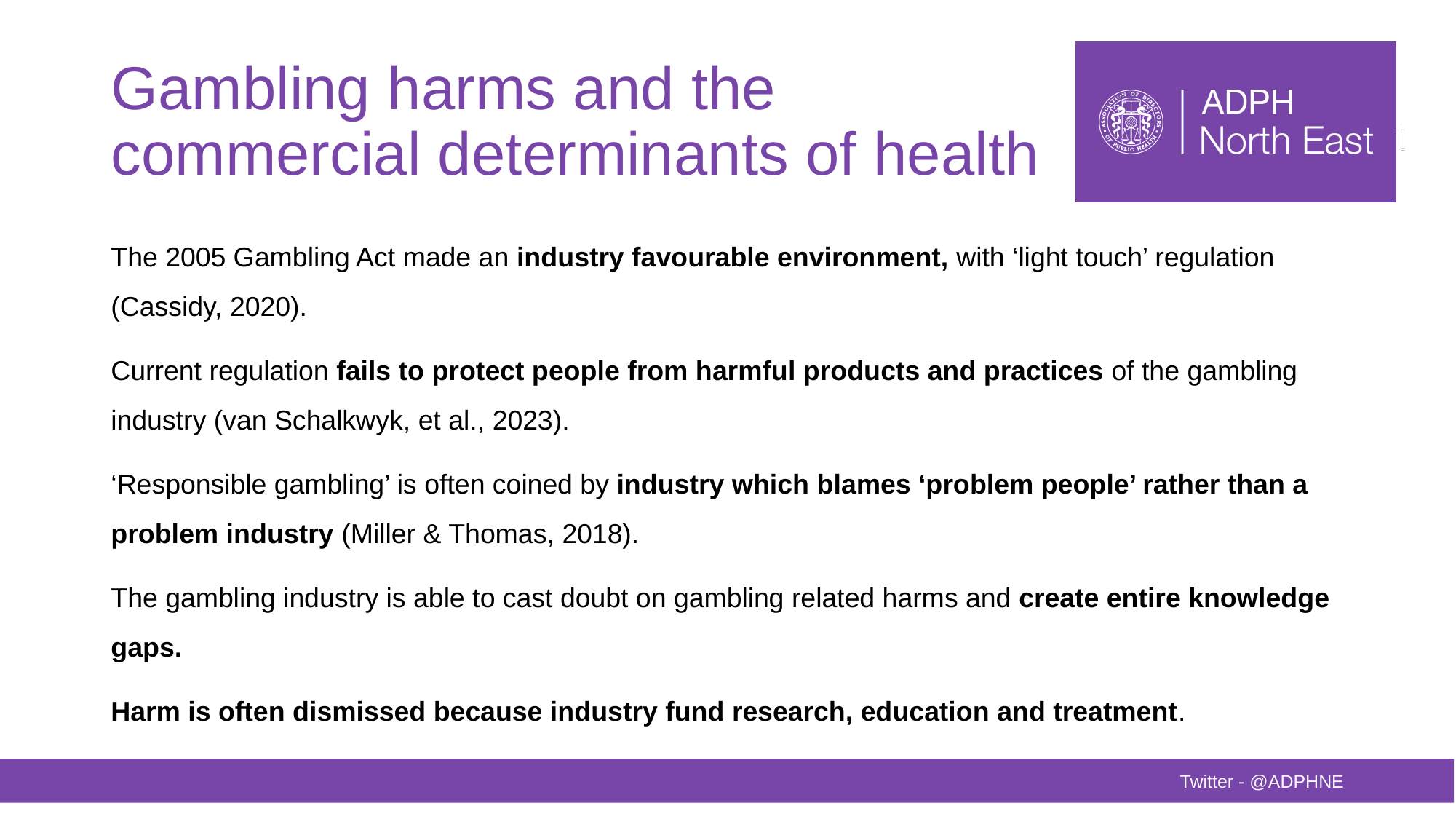

# Gambling harms and the commercial determinants of health
The 2005 Gambling Act made an industry favourable environment, with ‘light touch’ regulation (Cassidy, 2020).
Current regulation fails to protect people from harmful products and practices of the gambling industry (van Schalkwyk, et al., 2023).
‘Responsible gambling’ is often coined by industry which blames ‘problem people’ rather than a problem industry (Miller & Thomas, 2018).
The gambling industry is able to cast doubt on gambling related harms and create entire knowledge gaps.
Harm is often dismissed because industry fund research, education and treatment.
Twitter - @ADPHNE